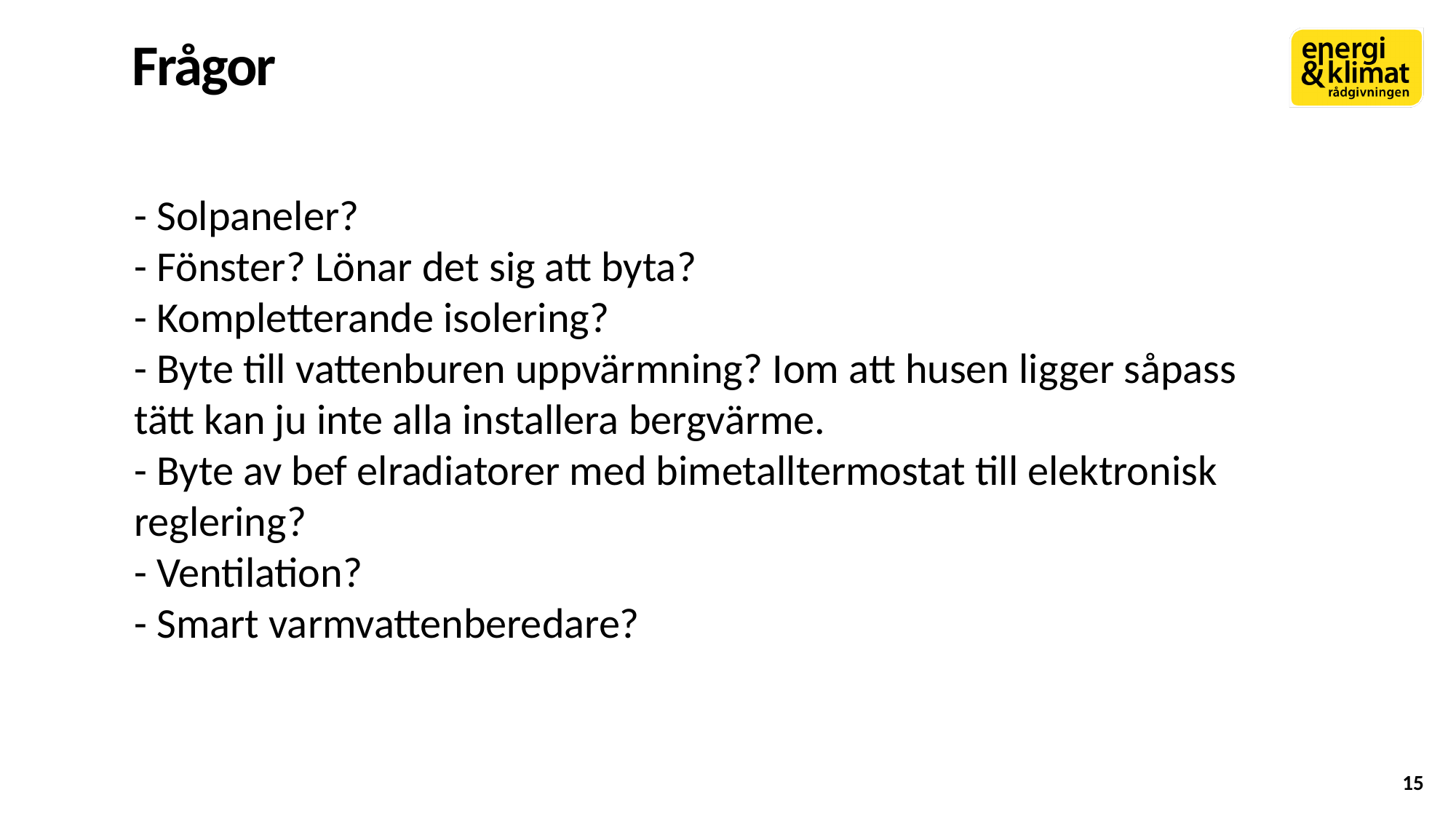

# Frågor
- Solpaneler?
- Fönster? Lönar det sig att byta?
- Kompletterande isolering?
- Byte till vattenburen uppvärmning? Iom att husen ligger såpass tätt kan ju inte alla installera bergvärme.
- Byte av bef elradiatorer med bimetalltermostat till elektronisk reglering?
- Ventilation?
- Smart varmvattenberedare?

15